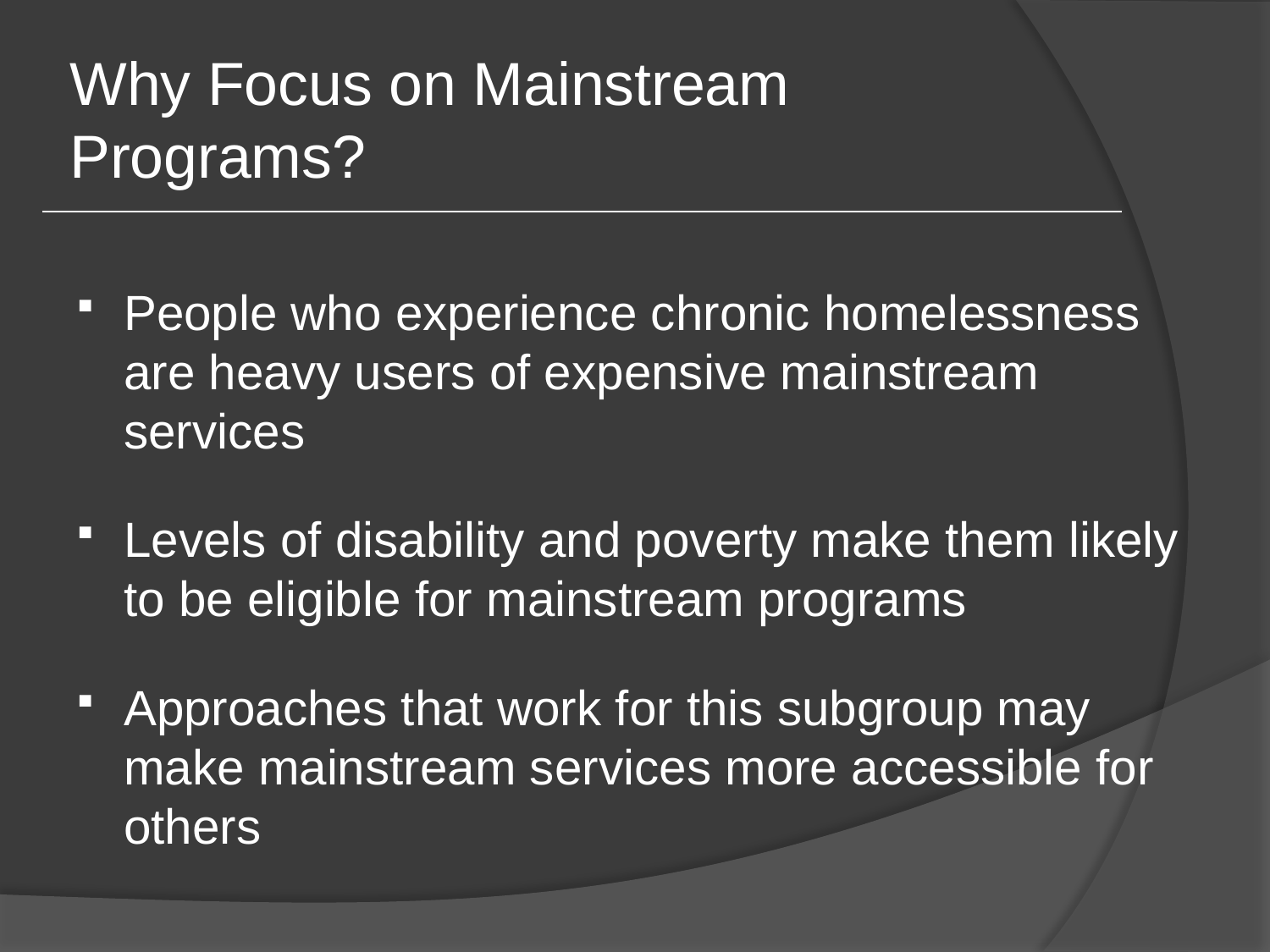

# Why Focus on Mainstream Programs?
People who experience chronic homelessness are heavy users of expensive mainstream services

Levels of disability and poverty make them likely to be eligible for mainstream programs

Approaches that work for this subgroup may make mainstream services more accessible for others